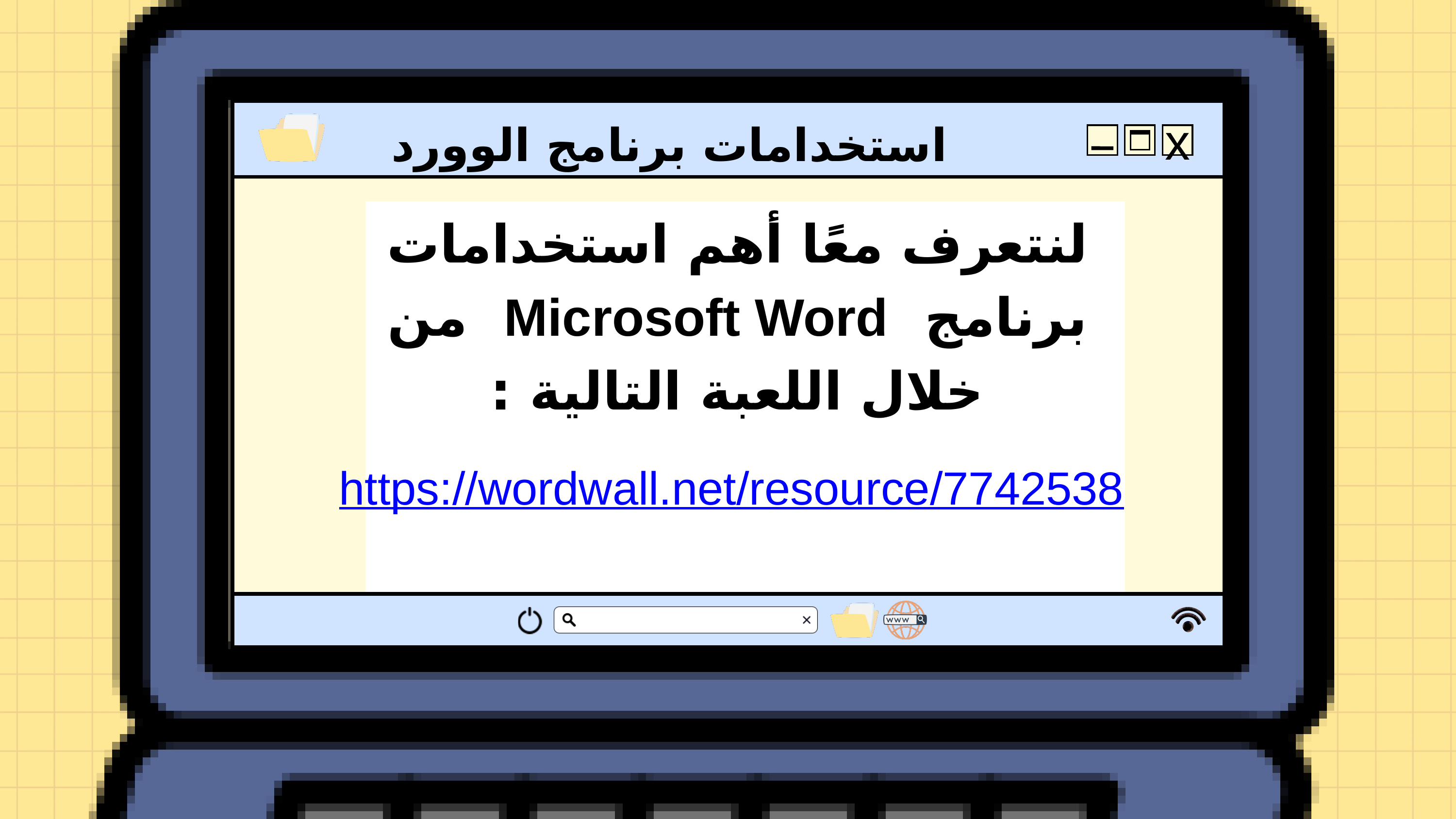

x

استخدامات برنامج الوورد

لنتعرف معًا أهم استخدامات برنامج  Microsoft Word  من خلال اللعبة التالية :

https://wordwall.net/resource/7742538